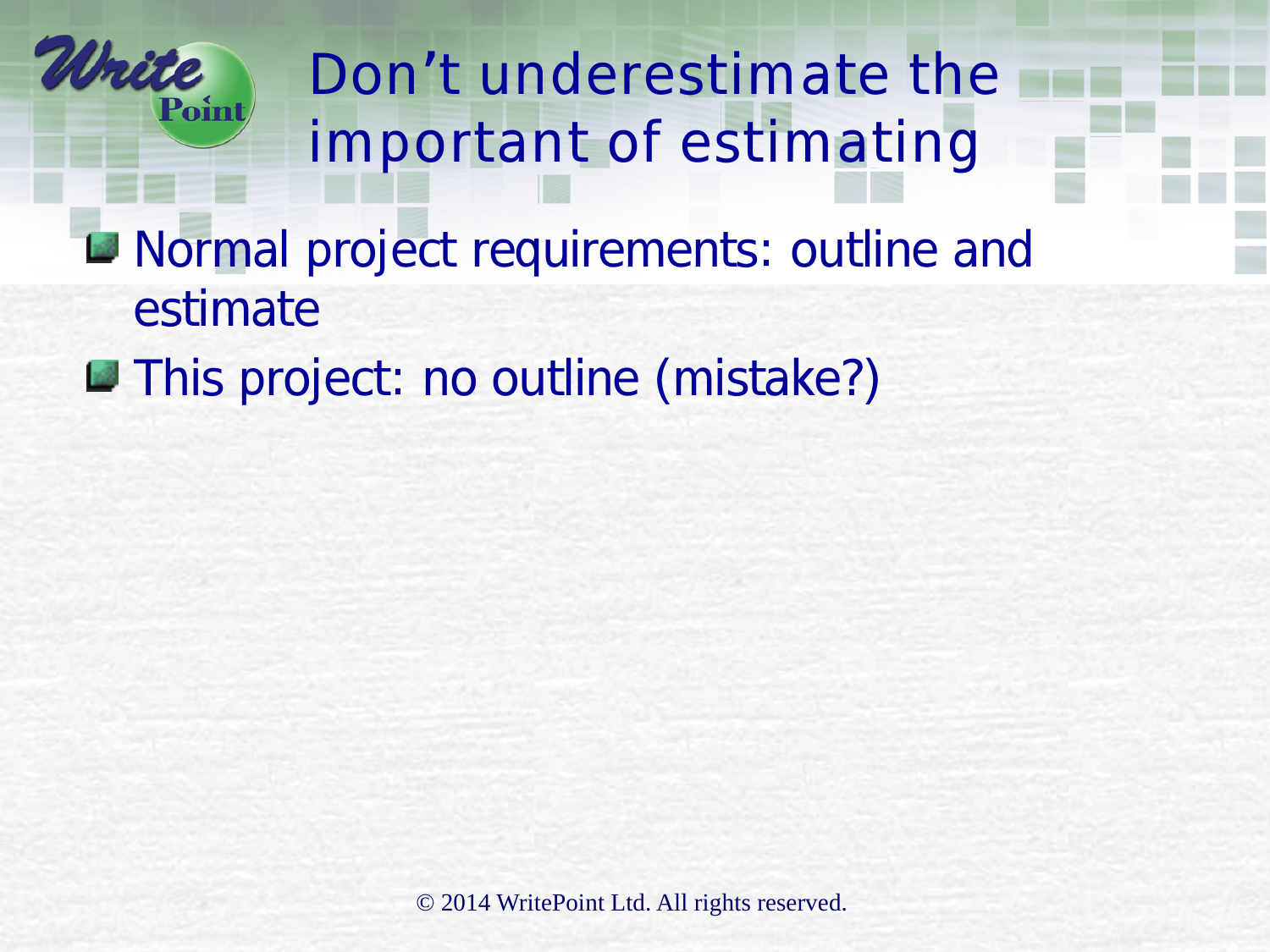

# Don’t underestimate the important of estimating
Normal project requirements: outline and estimate
This project: no outline (mistake?)

© 2014 WritePoint Ltd. All rights reserved.